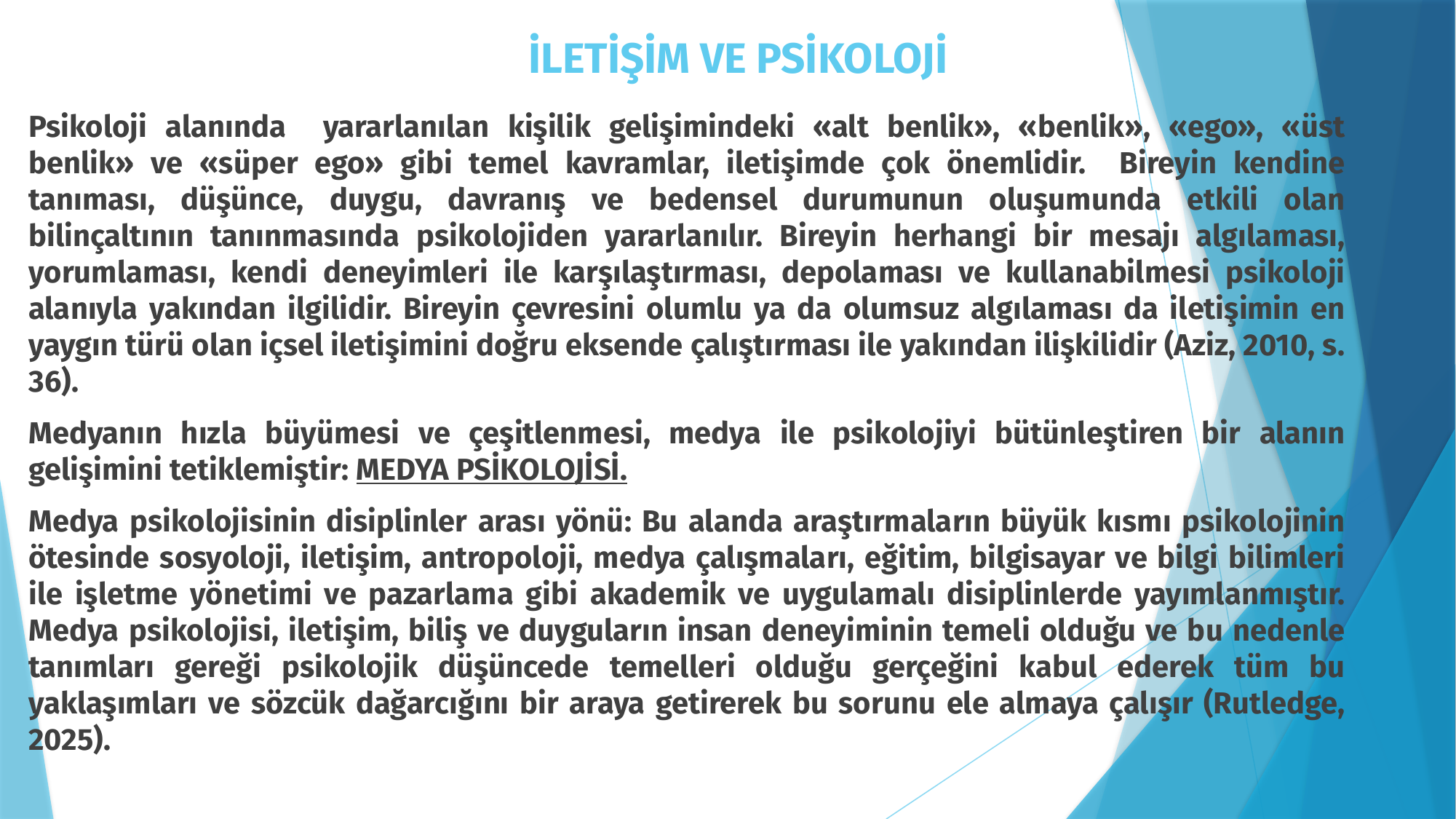

# İLETİŞİM VE PSİKOLOJİ
Psikoloji alanında  yararlanılan kişilik gelişimindeki «alt benlik», «benlik», «ego», «üst benlik» ve «süper ego» gibi temel kavramlar, iletişimde çok önemlidir.  Bireyin kendine tanıması, düşünce, duygu, davranış ve bedensel durumunun oluşumunda etkili olan bilinçaltının tanınmasında psikolojiden yararlanılır. Bireyin herhangi bir mesajı algılaması, yorumlaması, kendi deneyimleri ile karşılaştırması, depolaması ve kullanabilmesi psikoloji alanıyla yakından ilgilidir. Bireyin çevresini olumlu ya da olumsuz algılaması da iletişimin en yaygın türü olan içsel iletişimini doğru eksende çalıştırması ile yakından ilişkilidir (Aziz, 2010, s. 36).
Medyanın hızla büyümesi ve çeşitlenmesi, medya ile psikolojiyi bütünleştiren bir alanın gelişimini tetiklemiştir: MEDYA PSİKOLOJİSİ.
Medya psikolojisinin disiplinler arası yönü: Bu alanda araştırmaların büyük kısmı psikolojinin ötesinde sosyoloji, iletişim, antropoloji, medya çalışmaları, eğitim, bilgisayar ve bilgi bilimleri ile işletme yönetimi ve pazarlama gibi akademik ve uygulamalı disiplinlerde yayımlanmıştır. Medya psikolojisi, iletişim, biliş ve duyguların insan deneyiminin temeli olduğu ve bu nedenle tanımları gereği psikolojik düşüncede temelleri olduğu gerçeğini kabul ederek tüm bu yaklaşımları ve sözcük dağarcığını bir araya getirerek bu sorunu ele almaya çalışır (Rutledge, 2025).